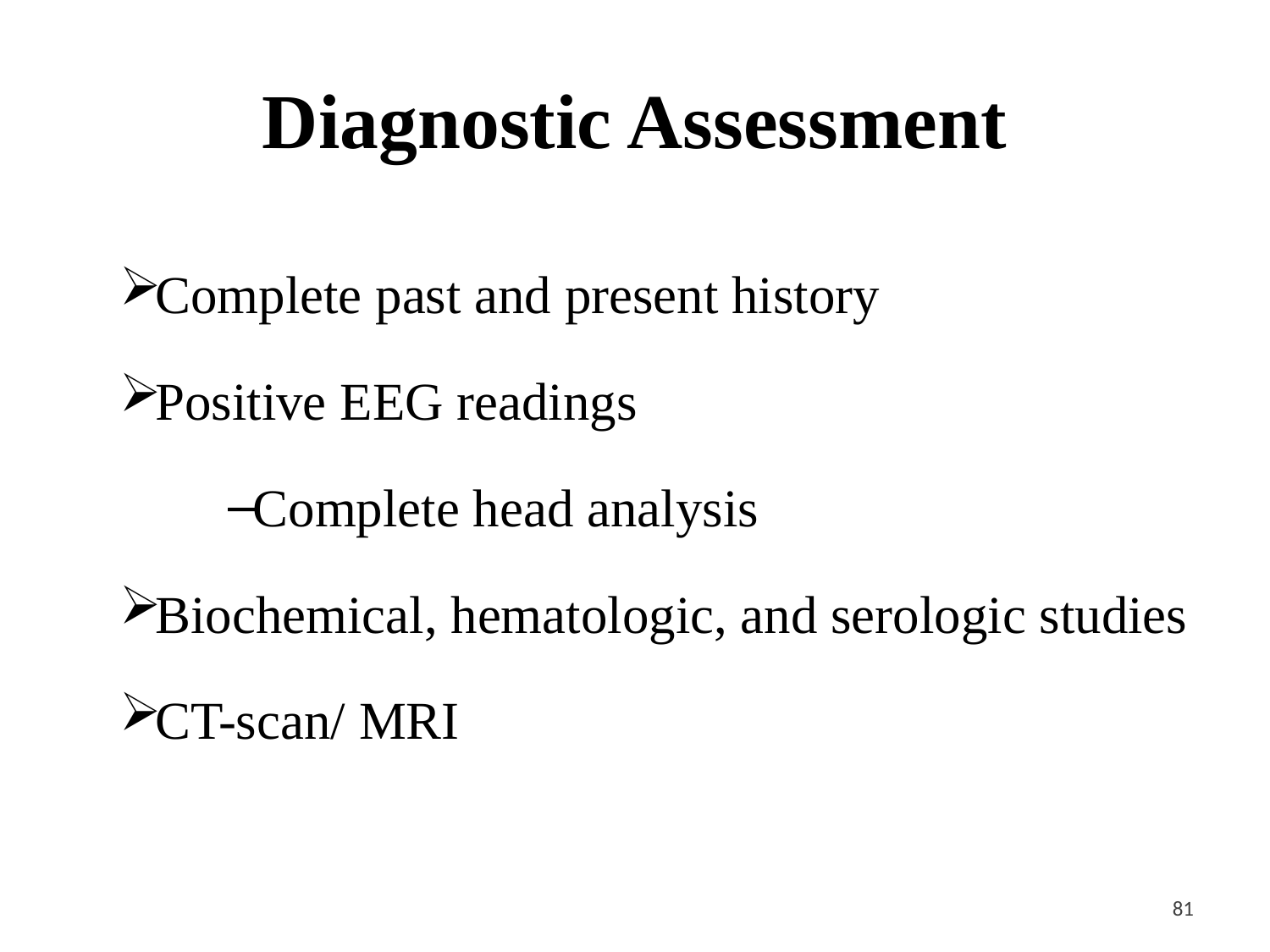

# Diagnostic Assessment
Complete past and present history
Positive EEG readings
Complete head analysis
Biochemical, hematologic, and serologic studies
CT-scan/ MRI

81